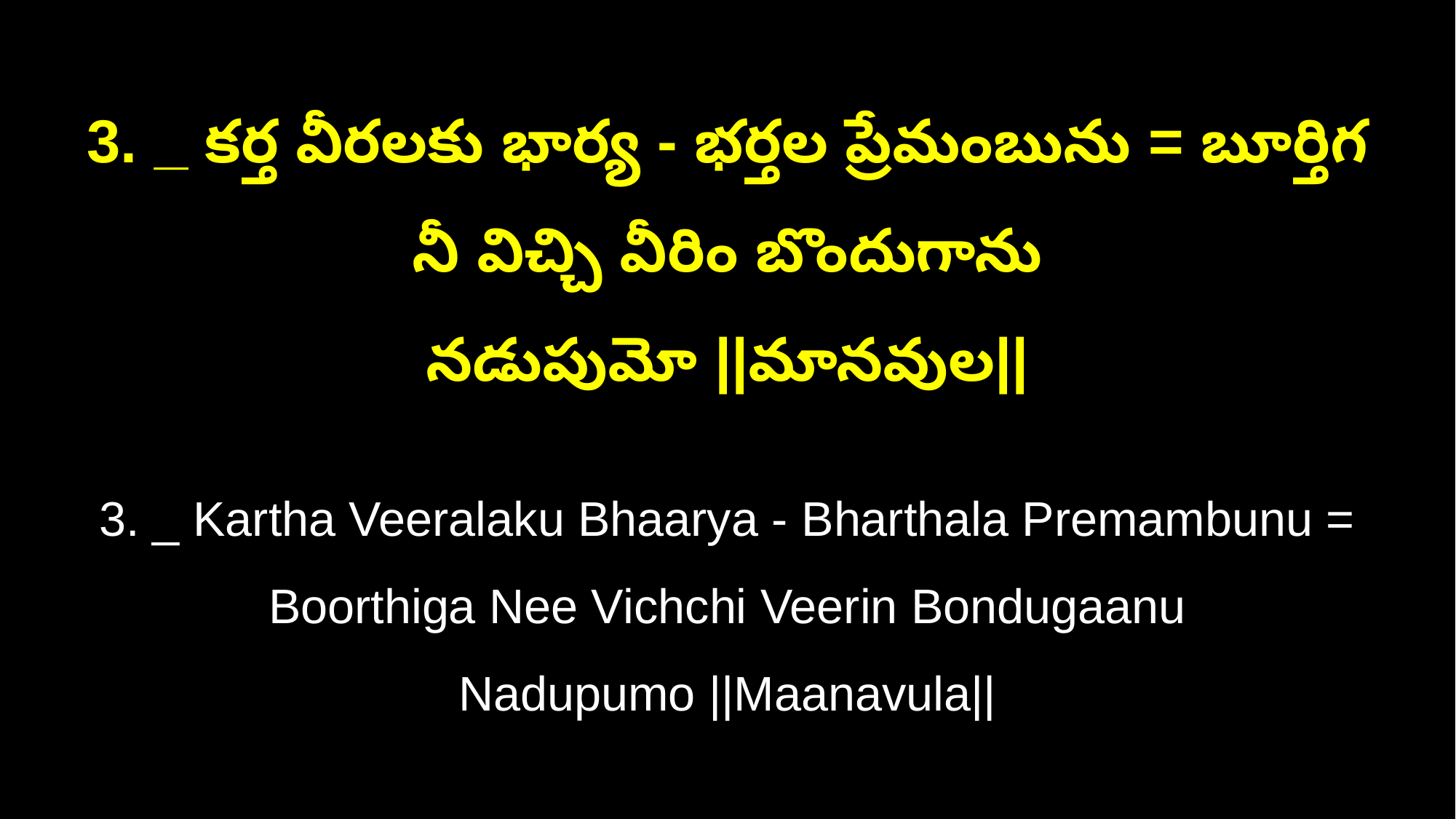

3. _ కర్త వీరలకు భార్య - భర్తల ప్రేమంబును = బూర్తిగ నీ విచ్చి వీరిం బొందుగాను
నడుపుమో ||మానవుల||
3. _ Kartha Veeralaku Bhaarya - Bharthala Premambunu = Boorthiga Nee Vichchi Veerin Bondugaanu
Nadupumo ||Maanavula||